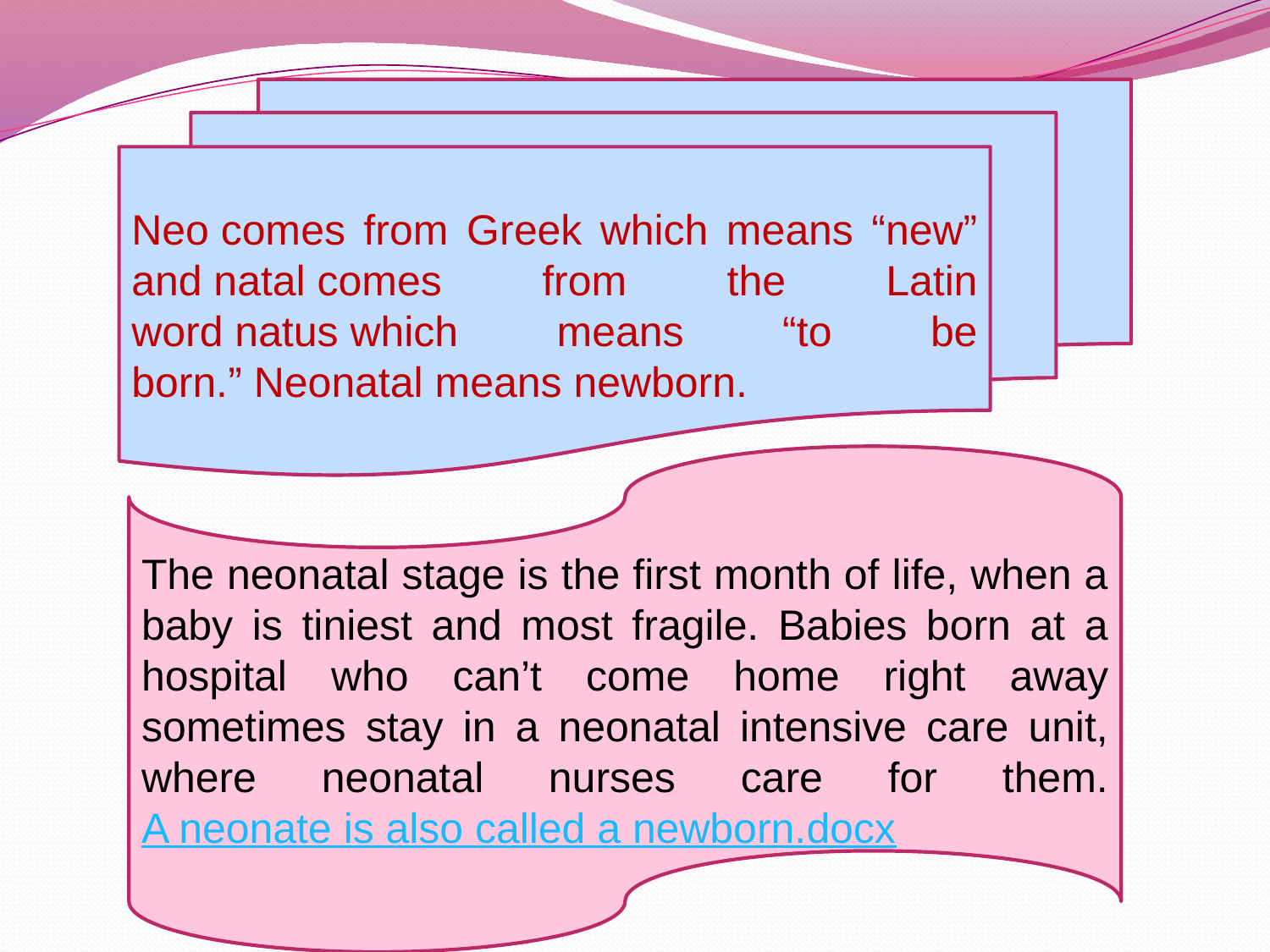

Neo comes from Greek which means “new” and natal comes from the Latin word natus which means “to be born.” Neonatal means newborn.
The neonatal stage is the first month of life, when a baby is tiniest and most fragile. Babies born at a hospital who can’t come home right away sometimes stay in a neonatal intensive care unit, where neonatal nurses care for them. A neonate is also called a newborn.docx